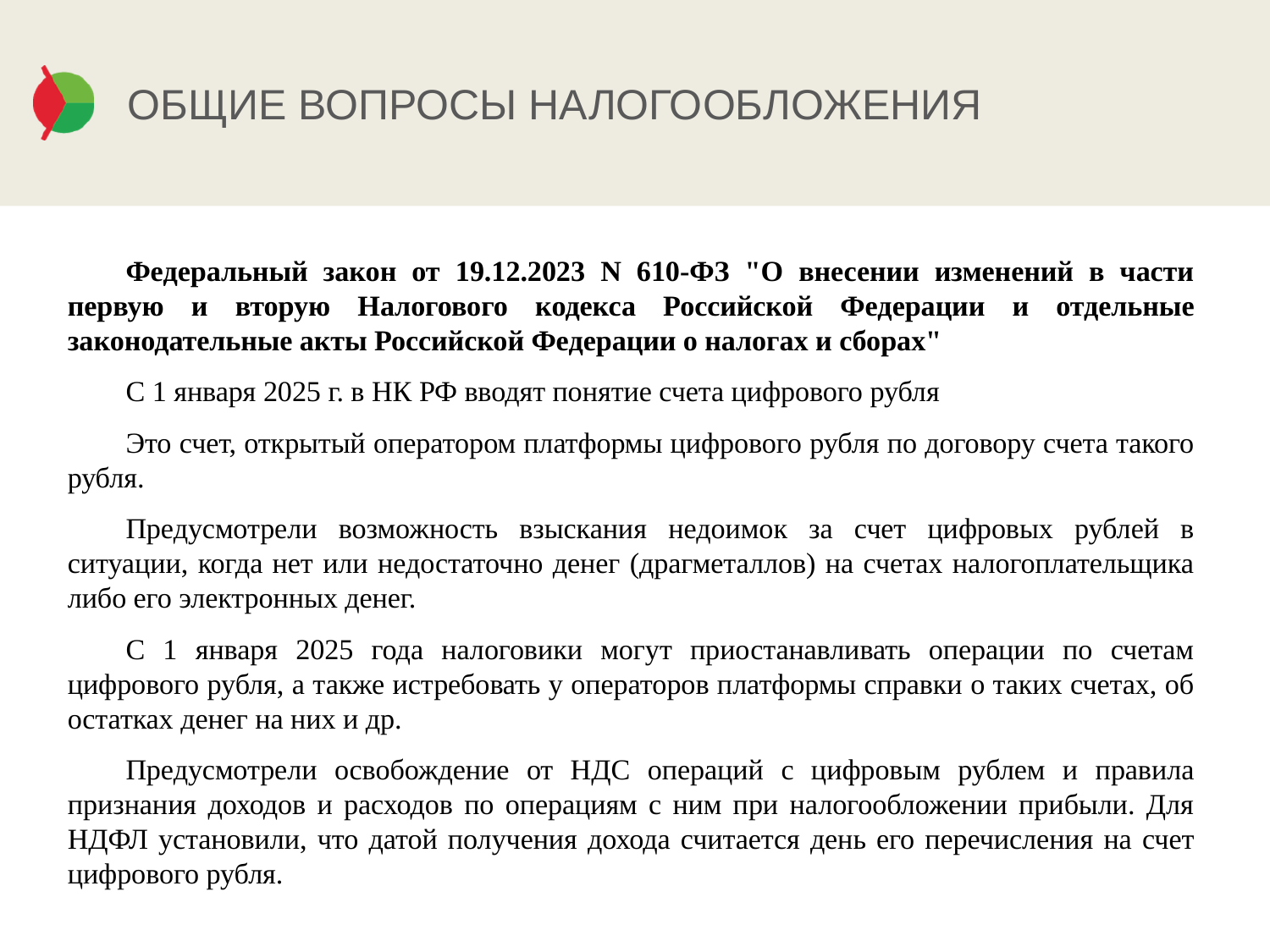

# ОБЩИЕ ВОПРОСЫ НАЛОГООБЛОЖЕНИЯ
Федеральный закон от 19.12.2023 N 610-ФЗ "О внесении изменений в части первую и вторую Налогового кодекса Российской Федерации и отдельные законодательные акты Российской Федерации о налогах и сборах"
С 1 января 2025 г. в НК РФ вводят понятие счета цифрового рубля
Это счет, открытый оператором платформы цифрового рубля по договору счета такого рубля.
Предусмотрели возможность взыскания недоимок за счет цифровых рублей в ситуации, когда нет или недостаточно денег (драгметаллов) на счетах налогоплательщика либо его электронных денег.
С 1 января 2025 года налоговики могут приостанавливать операции по счетам цифрового рубля, а также истребовать у операторов платформы справки о таких счетах, об остатках денег на них и др.
Предусмотрели освобождение от НДС операций с цифровым рублем и правила признания доходов и расходов по операциям с ним при налогообложении прибыли. Для НДФЛ установили, что датой получения дохода считается день его перечисления на счет цифрового рубля.